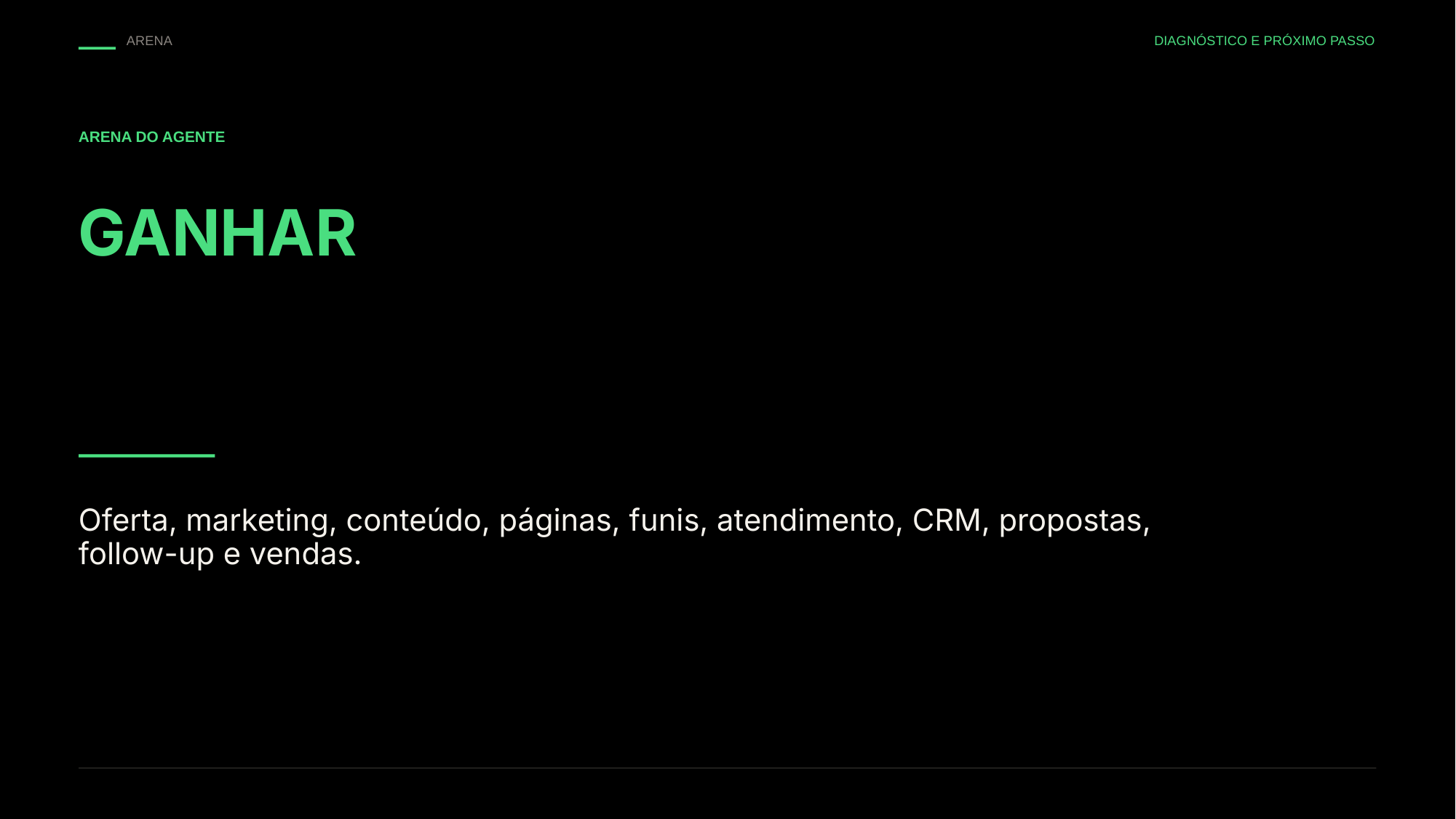

ARENA
DIAGNÓSTICO E PRÓXIMO PASSO

ARENA DO AGENTE
GANHAR

Oferta, marketing, conteúdo, páginas, funis, atendimento, CRM, propostas, follow-up e vendas.